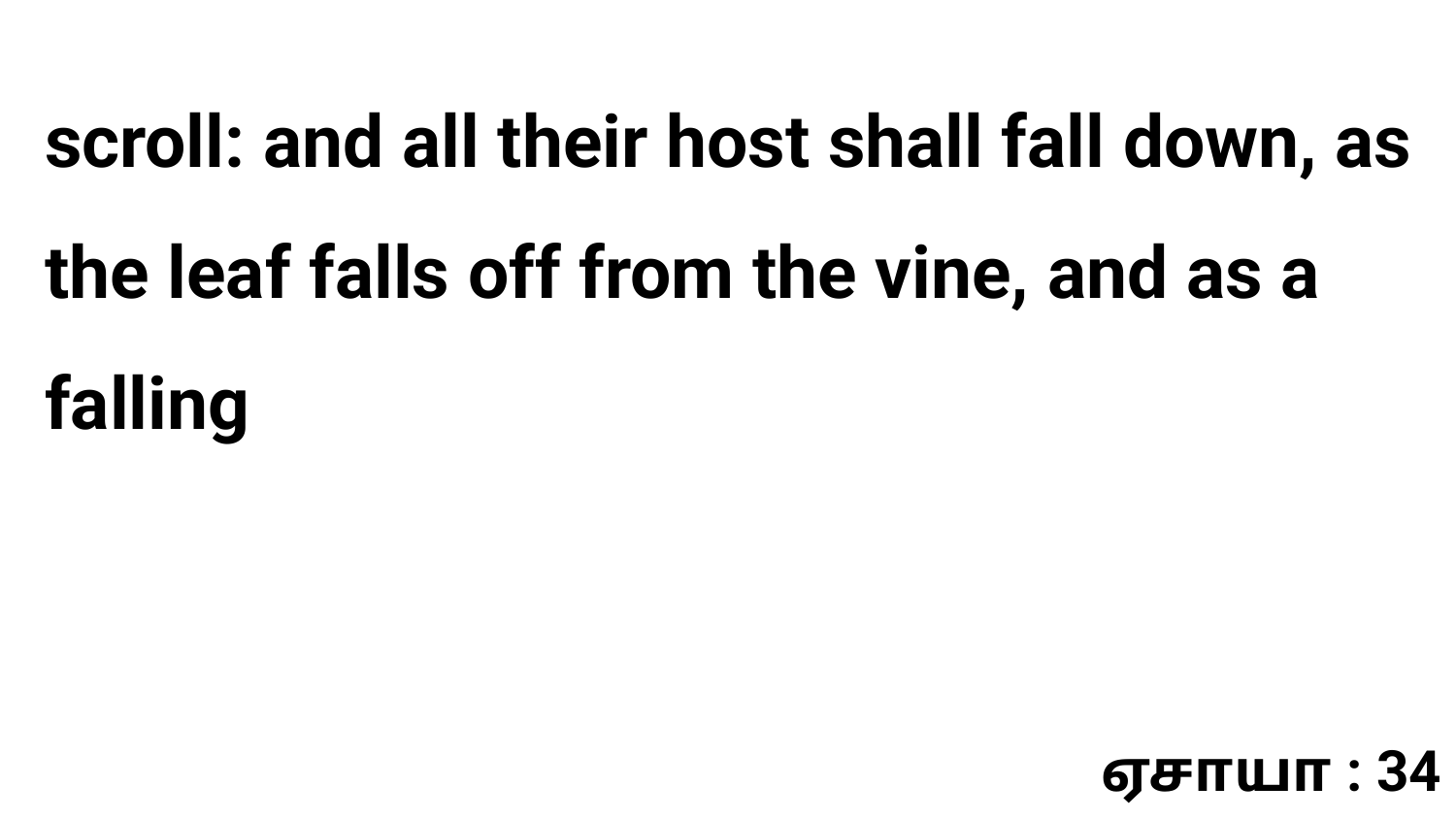

scroll: and all their host shall fall down, as the leaf falls off from the vine, and as a falling
ஏசாயா : 34